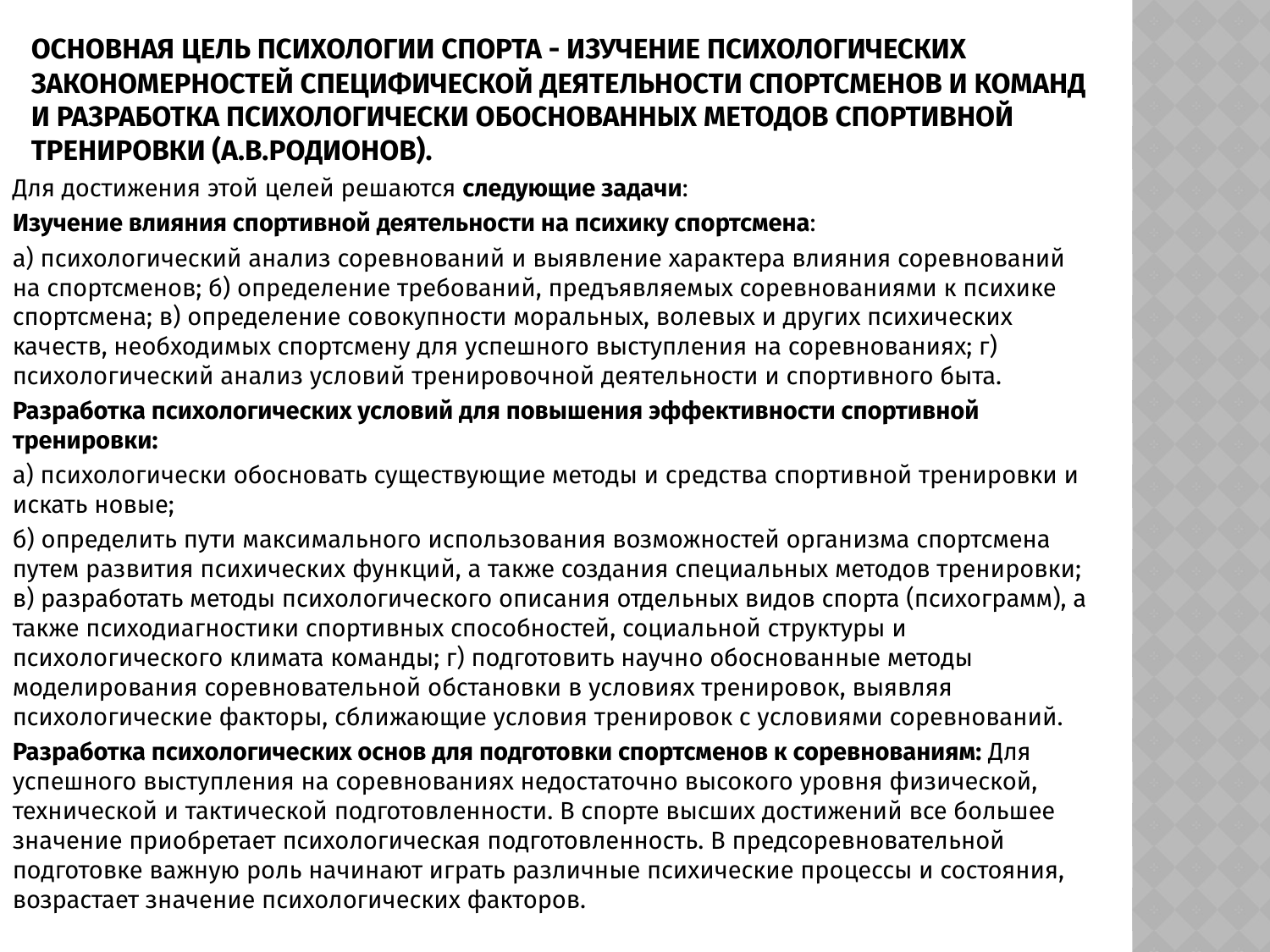

# Основная цель психологии спорта - изучение психологических закономерностей специфической деятельности спортсменов и команд и разработка психологически обоснованных методов спортивной тренировки (А.В.Родионов).
Для достижения этой целей решаются следующие задачи:
Изучение влияния спортивной деятельности на психику спортсмена:
а) психологический анализ соревнований и выявление характера влияния соревнований на спортсменов; б) определение требований, предъявляемых соревнованиями к психике спортсмена; в) определение совокупности моральных, волевых и других психических качеств, необходимых спортсмену для успешного выступления на соревнованиях; г) психологический анализ условий тренировочной деятельности и спортивного быта.
Разработка психологических условий для повышения эффективности спортивной тренировки:
а) психологически обосновать существующие методы и средства спортивной тренировки и искать новые;
б) определить пути максимального использования возможностей организма спортсмена путем развития психических функций, а также создания специальных методов тренировки; в) разработать методы психологического описания отдельных видов спорта (психограмм), а также психодиагностики спортивных способностей, социальной структуры и психологического климата команды; г) подготовить научно обоснованные методы моделирования соревновательной обстановки в условиях тренировок, выявляя психологические факторы, сближающие условия тренировок с условиями соревнований.
Разработка психологических основ для подготовки спортсменов к соревнованиям: Для успешного выступления на соревнованиях недостаточно высокого уровня физической, технической и тактической подготовленности. В спорте высших достижений все большее значение приобретает психологическая подготовленность. В предсоревновательной подготовке важную роль начинают играть различные психические процессы и состояния, возрастает значение психологических факторов.